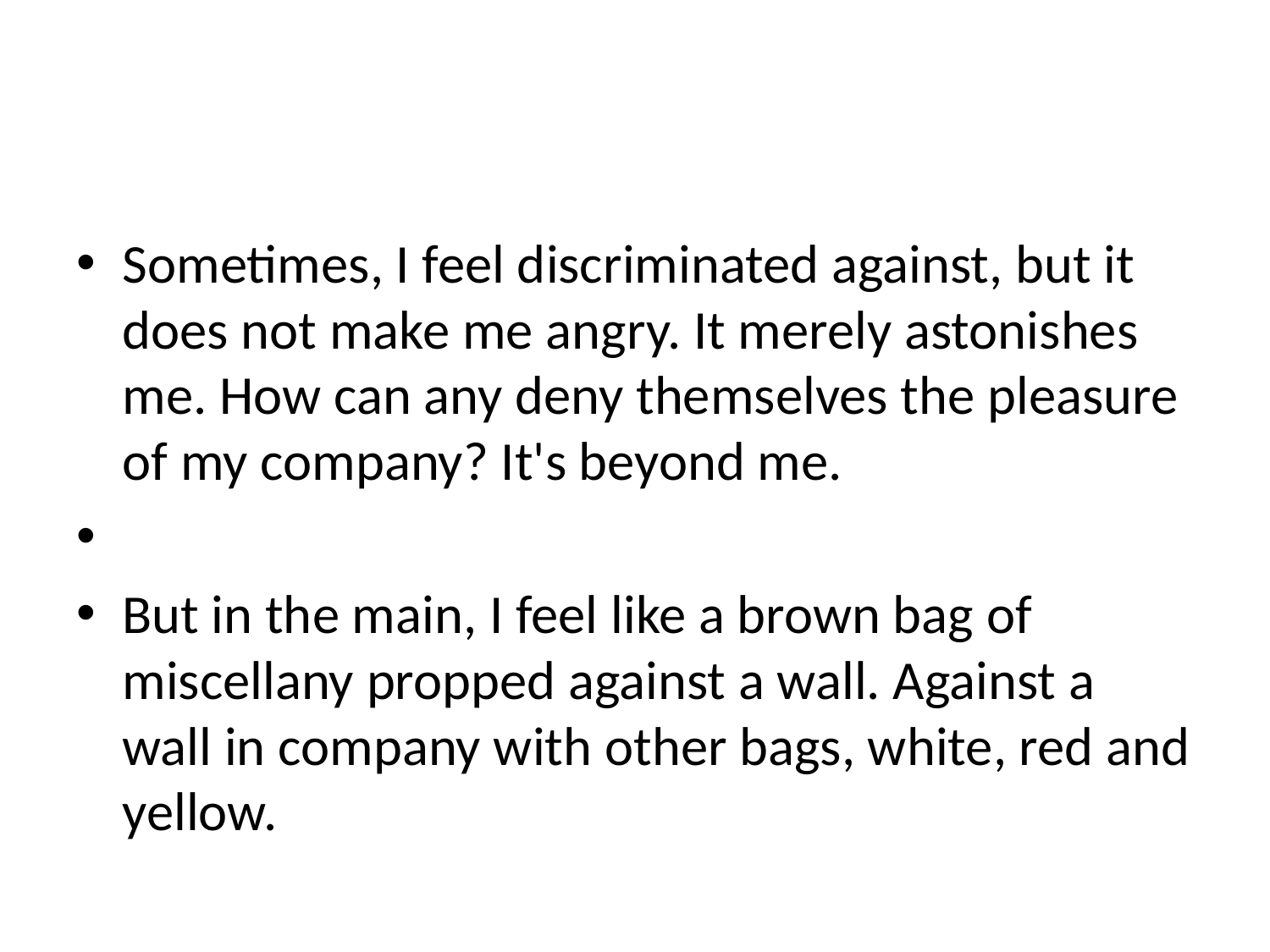

#
Sometimes, I feel discriminated against, but it does not make me angry. It merely astonishes me. How can any deny themselves the pleasure of my company? It's beyond me.

But in the main, I feel like a brown bag of miscellany propped against a wall. Against a wall in company with other bags, white, red and yellow.